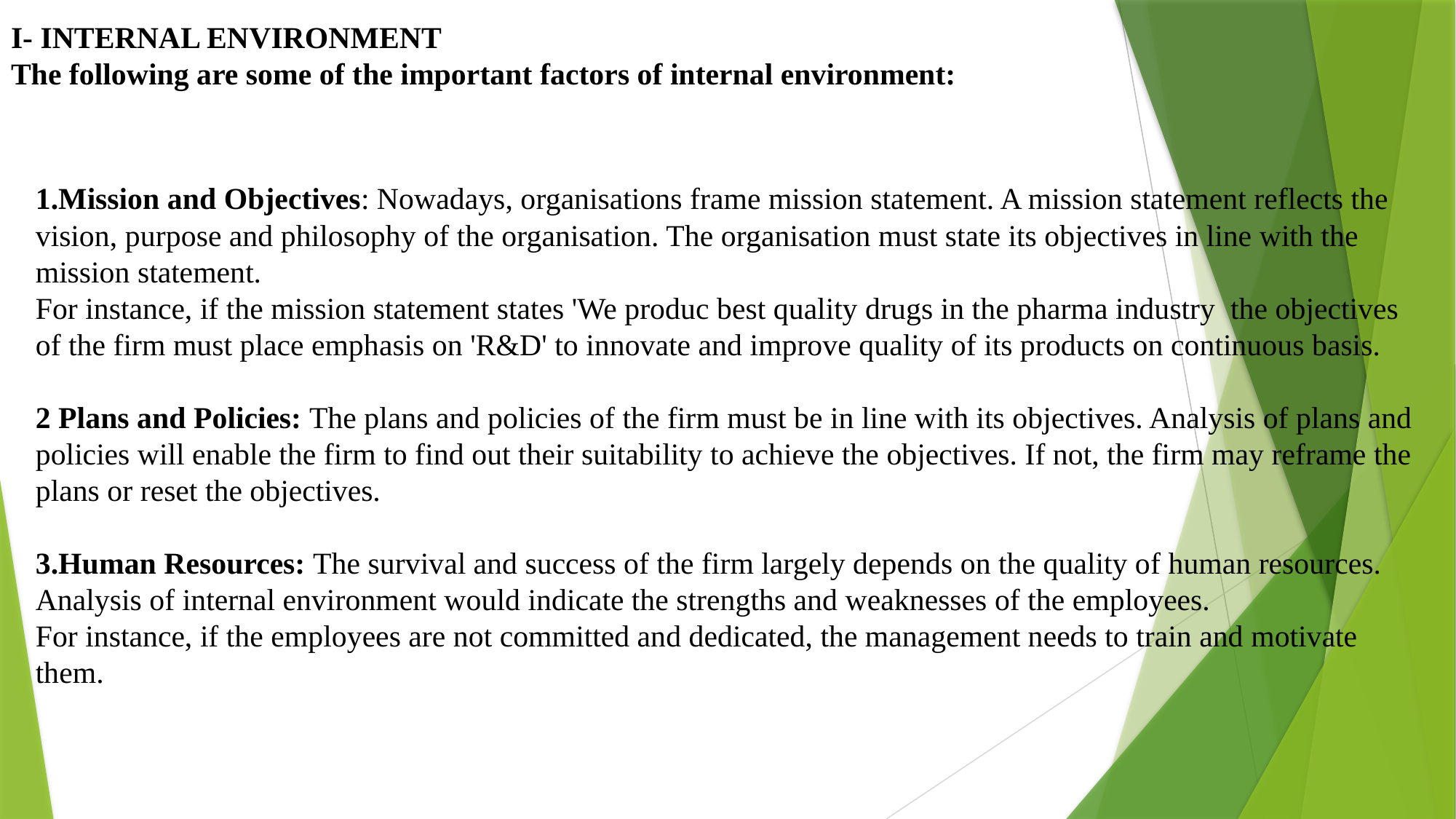

# I- INTERNAL ENVIRONMENT The following are some of the important factors of internal environment:
1.Mission and Objectives: Nowadays, organisations frame mission statement. A mission statement reflects the vision, purpose and philosophy of the organisation. The organisation must state its objectives in line with the mission statement.
For instance, if the mission statement states 'We produc best quality drugs in the pharma industry  the objectives of the firm must place emphasis on 'R&D' to innovate and improve quality of its products on continuous basis.
2 Plans and Policies: The plans and policies of the firm must be in line with its objectives. Analysis of plans and policies will enable the firm to find out their suitability to achieve the objectives. If not, the firm may reframe the plans or reset the objectives.
3.Human Resources: The survival and success of the firm largely depends on the quality of human resources. Analysis of internal environment would indicate the strengths and weaknesses of the employees.
For instance, if the employees are not committed and dedicated, the management needs to train and motivate them.